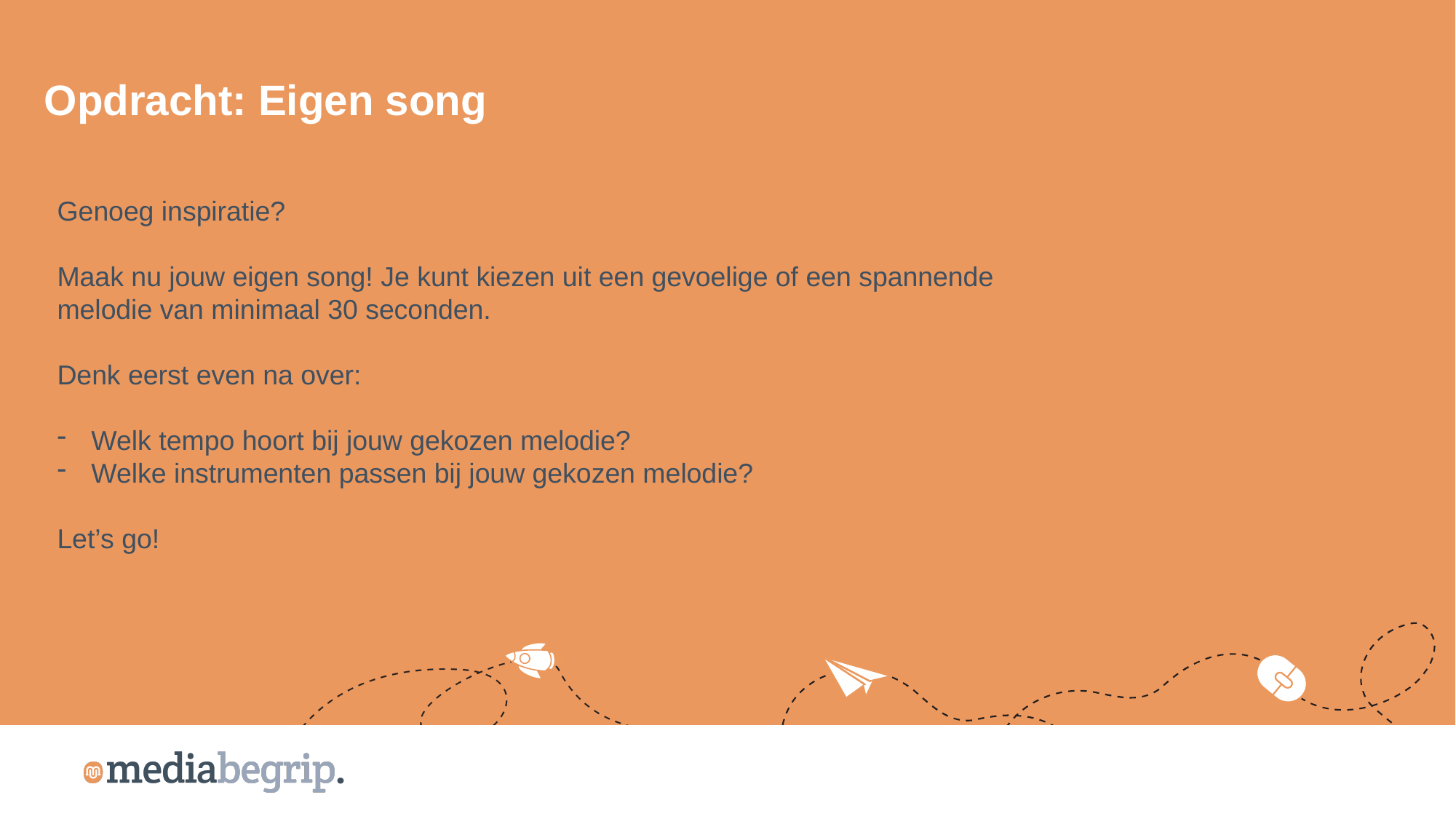

Opdracht: Eigen song

Genoeg inspiratie?

Maak nu jouw eigen song! Je kunt kiezen uit een gevoelige of een spannende melodie van minimaal 30 seconden.

Denk eerst even na over:

Welk tempo hoort bij jouw gekozen melodie?
Welke instrumenten passen bij jouw gekozen melodie?

Let’s go!